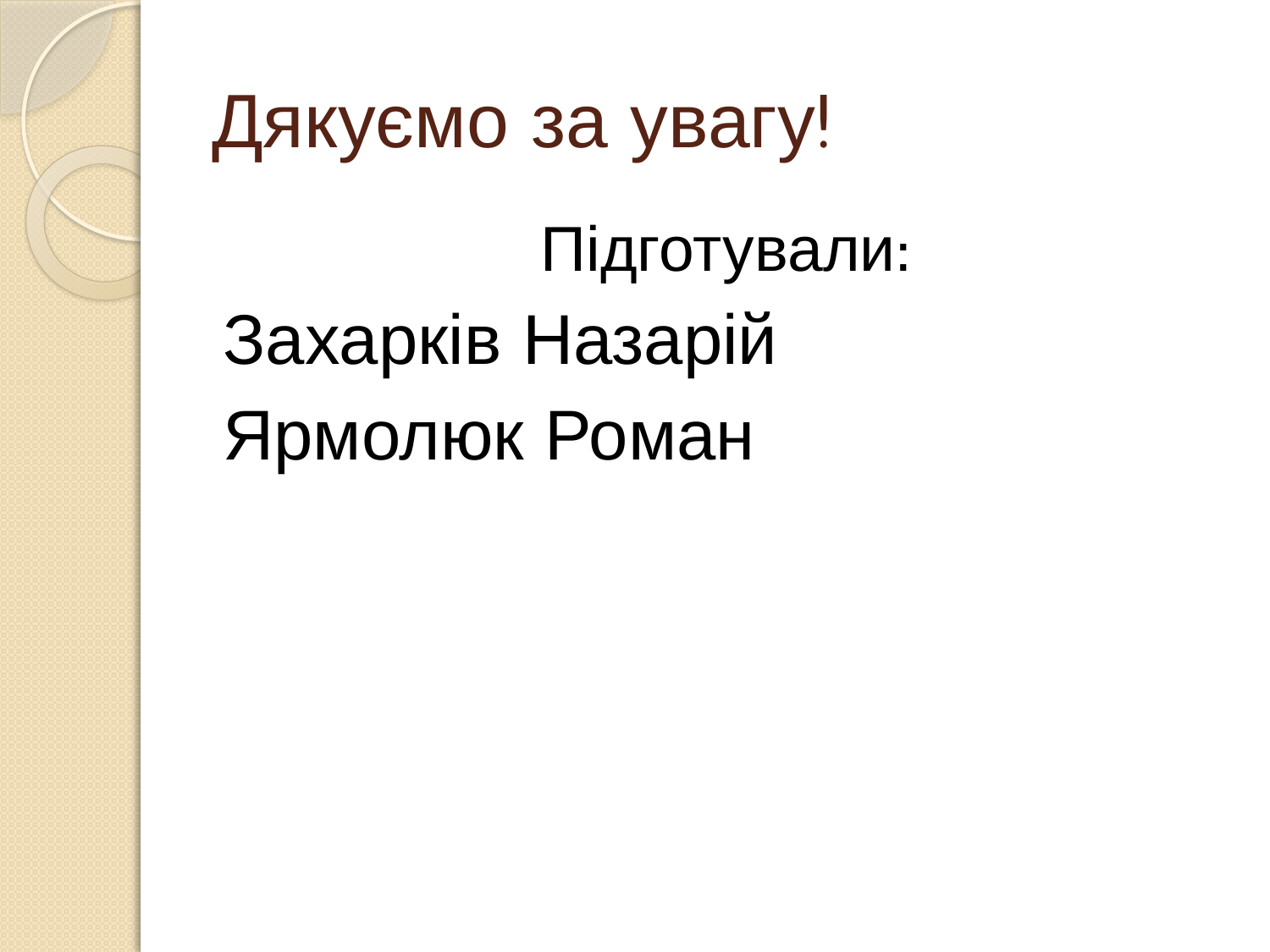

# Дякуємо за увагу!
Підготували:
Захарків Назарій
Ярмолюк Роман